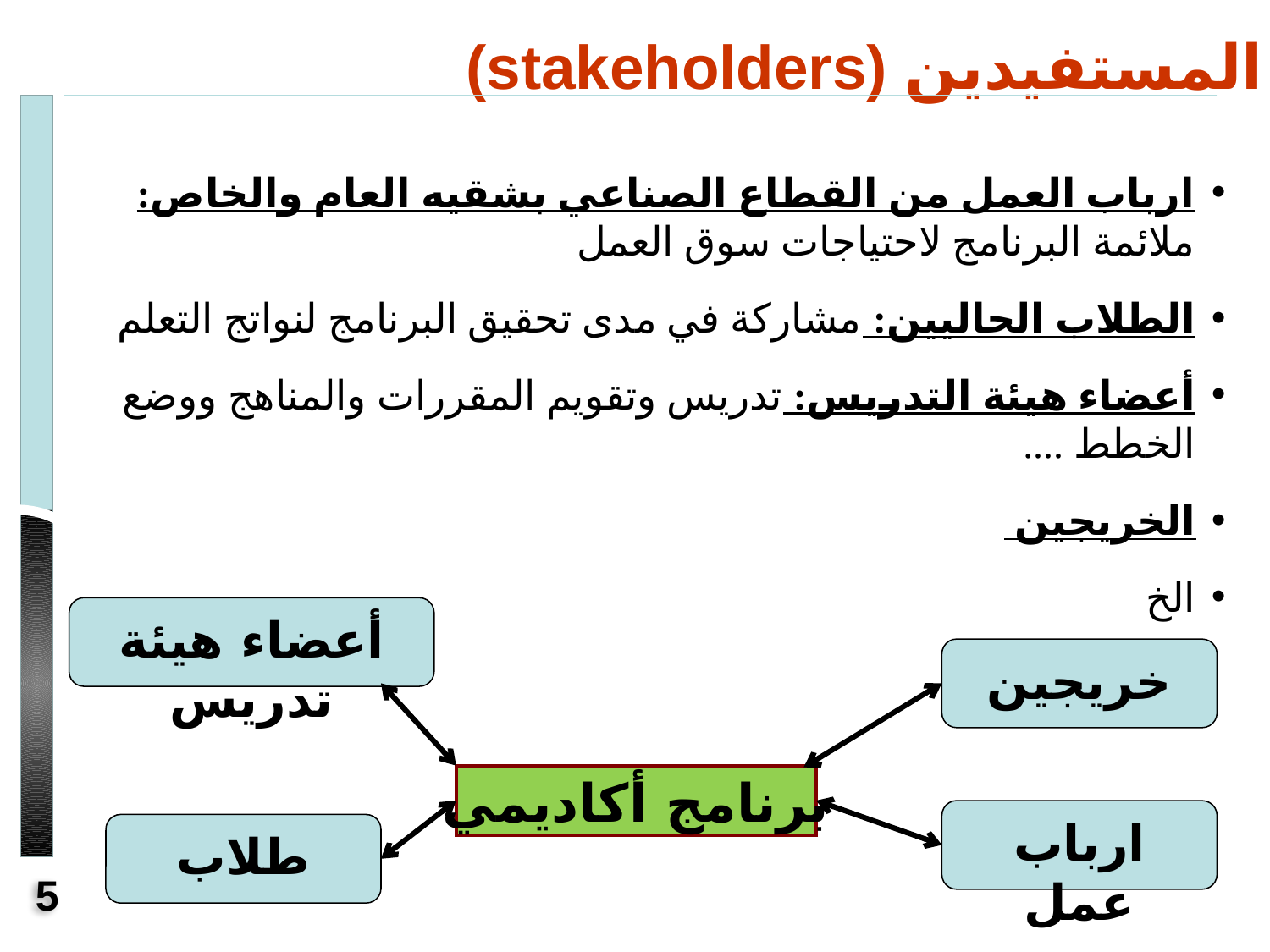

المستفيدين (stakeholders)

ارباب العمل من القطاع الصناعي بشقيه العام والخاص: ملائمة البرنامج لاحتياجات سوق العمل
الطلاب الحاليين: مشاركة في مدى تحقيق البرنامج لنواتج التعلم
أعضاء هيئة التدريس: تدريس وتقويم المقررات والمناهج ووضع الخطط ....
الخريجين
الخ
أعضاء هيئة تدريس
خريجين
برنامج أكاديمي
ارباب عمل
طلاب
5